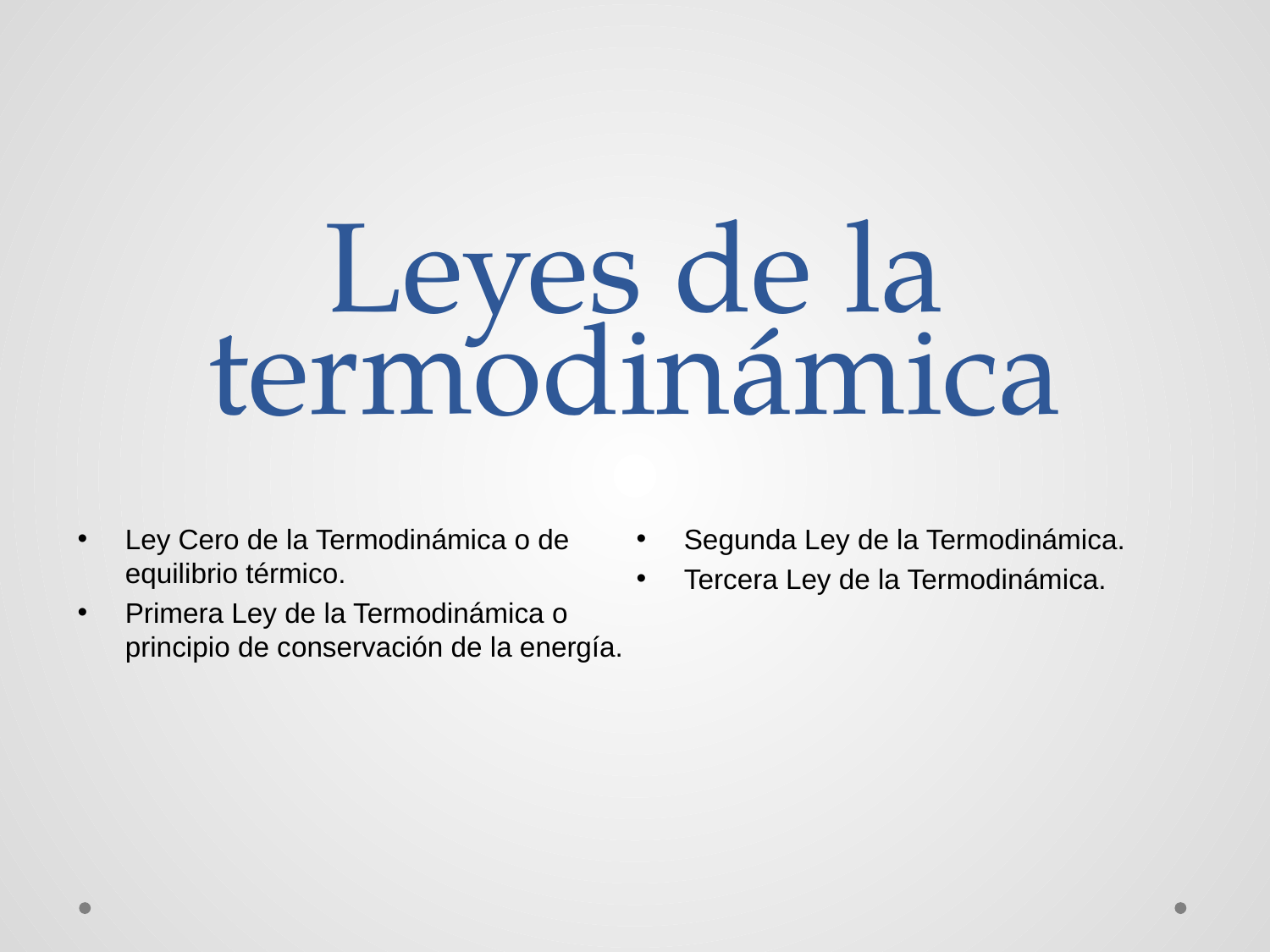

# Leyes de la termodinámica

Ley Cero de la Termodinámica o de equilibrio térmico.
Primera Ley de la Termodinámica o principio de conservación de la energía.

Segunda Ley de la Termodinámica.
Tercera Ley de la Termodinámica.